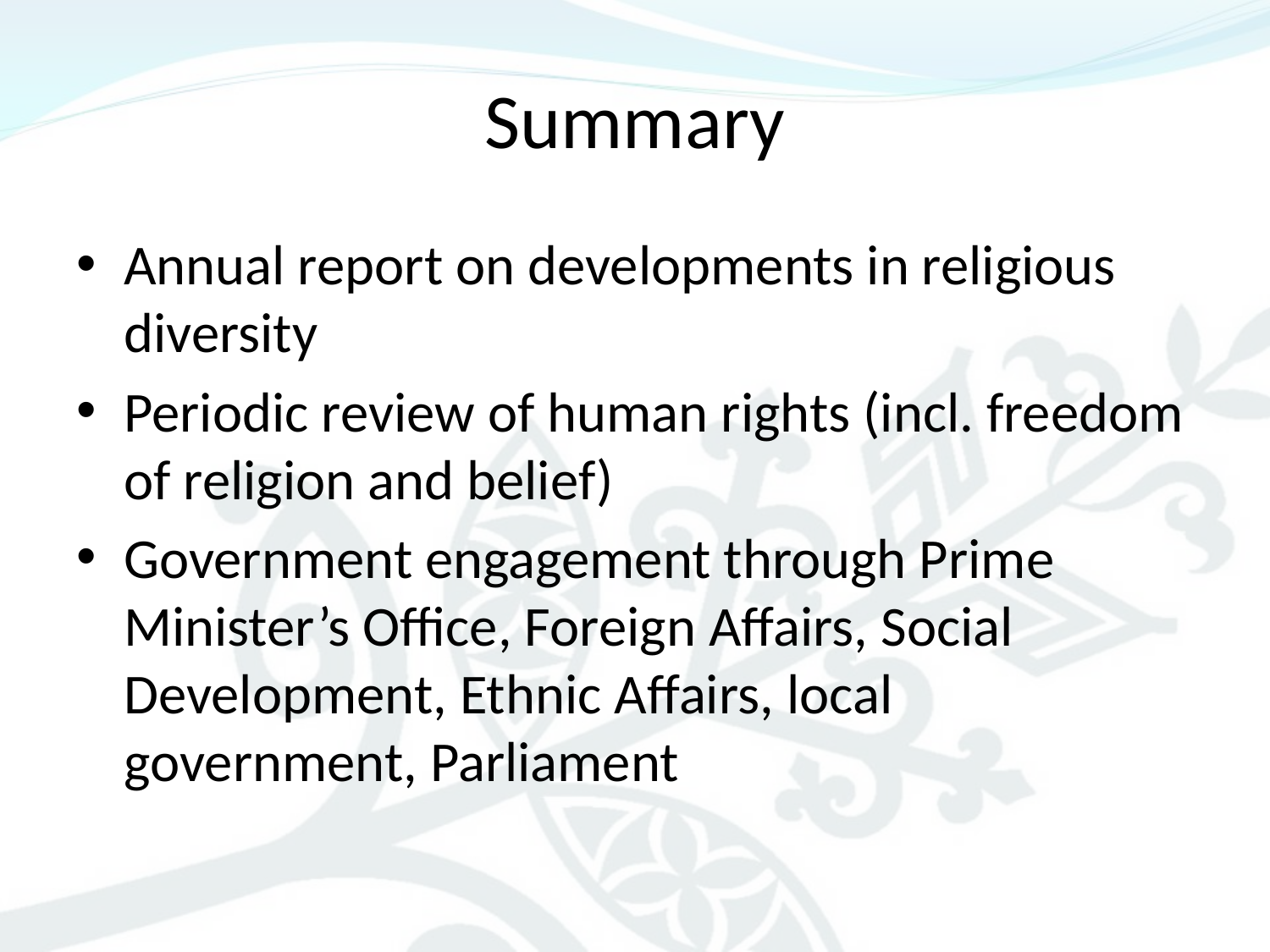

# Summary
Annual report on developments in religious diversity
Periodic review of human rights (incl. freedom of religion and belief)
Government engagement through Prime Minister’s Office, Foreign Affairs, Social Development, Ethnic Affairs, local government, Parliament